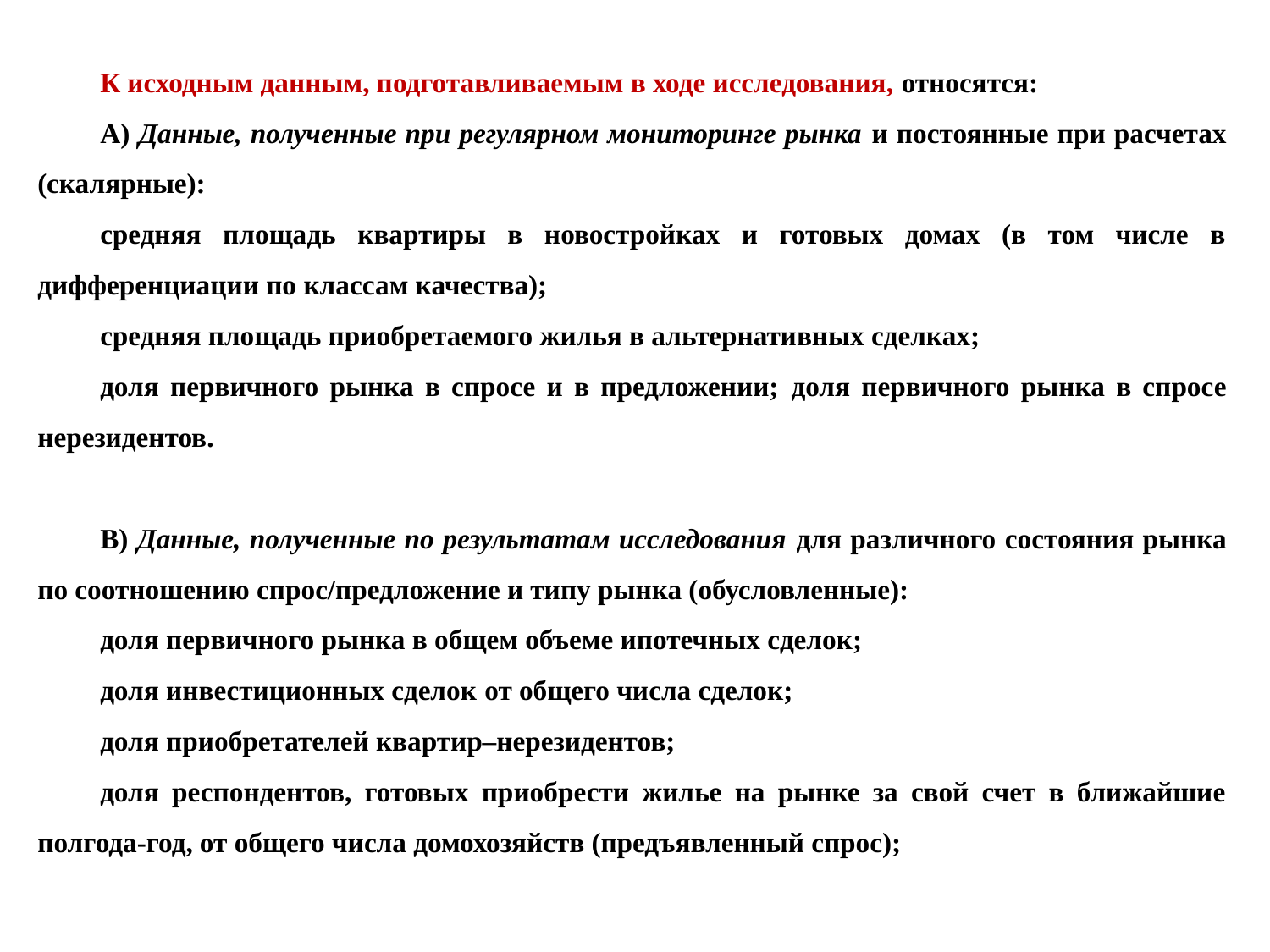

К исходным данным, подготавливаемым в ходе исследования, относятся:
А) Данные, полученные при регулярном мониторинге рынка и постоянные при расчетах (скалярные):
средняя площадь квартиры в новостройках и готовых домах (в том числе в дифференциации по классам качества);
средняя площадь приобретаемого жилья в альтернативных сделках;
доля первичного рынка в спросе и в предложении; доля первичного рынка в спросе нерезидентов.

В) Данные, полученные по результатам исследования для различного состояния рынка по соотношению спрос/предложение и типу рынка (обусловленные):
доля первичного рынка в общем объеме ипотечных сделок;
доля инвестиционных сделок от общего числа сделок;
доля приобретателей квартир–нерезидентов;
доля респондентов, готовых приобрести жилье на рынке за свой счет в ближайшие полгода-год, от общего числа домохозяйств (предъявленный спрос);